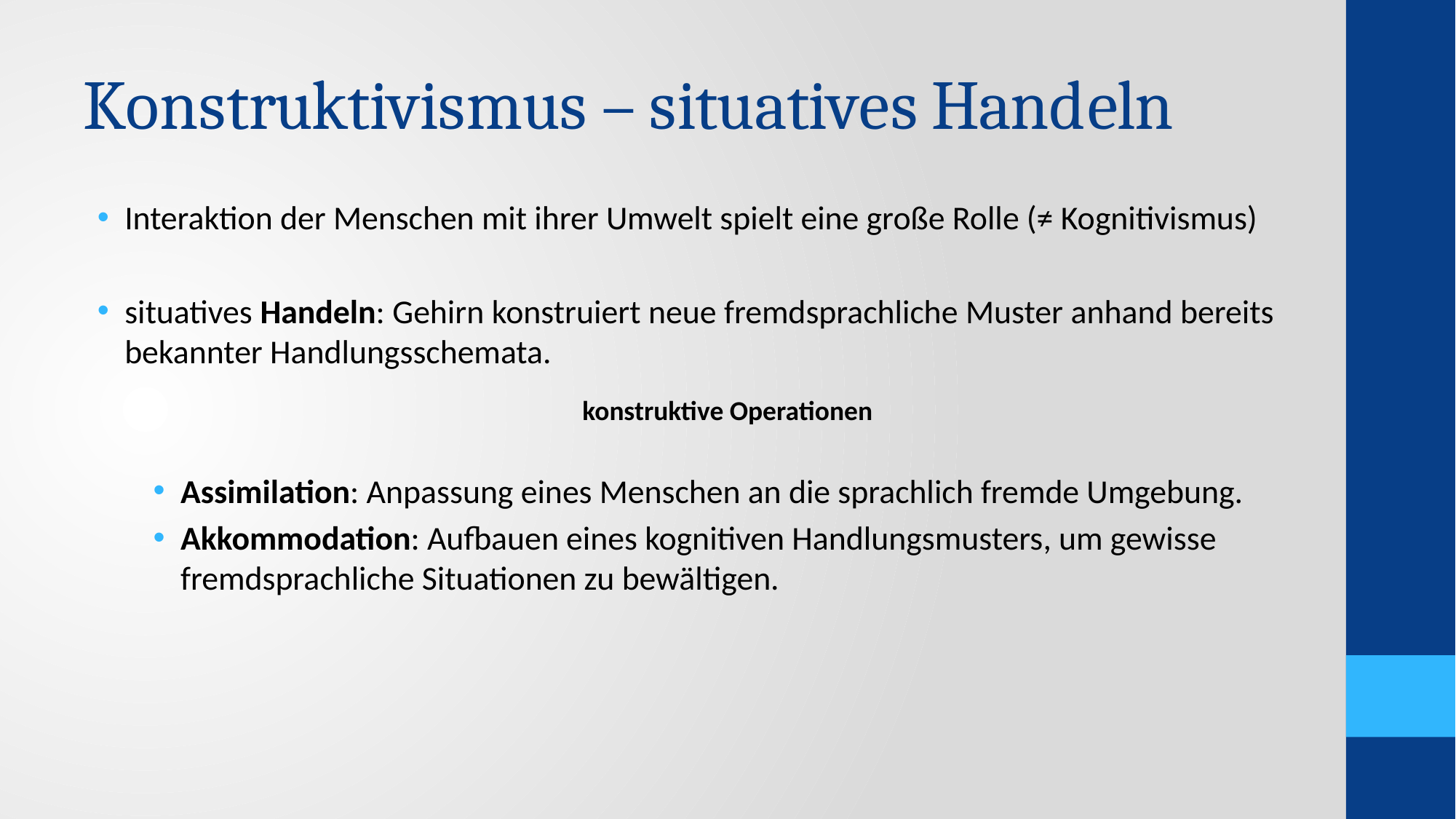

# Konstruktivismus – situatives Handeln
Interaktion der Menschen mit ihrer Umwelt spielt eine große Rolle (≠ Kognitivismus)

situatives Handeln: Gehirn konstruiert neue fremdsprachliche Muster anhand bereits bekannter Handlungsschemata.

Assimilation: Anpassung eines Menschen an die sprachlich fremde Umgebung.
Akkommodation: Aufbauen eines kognitiven Handlungsmusters, um gewisse fremdsprachliche Situationen zu bewältigen.

konstruktive Operationen